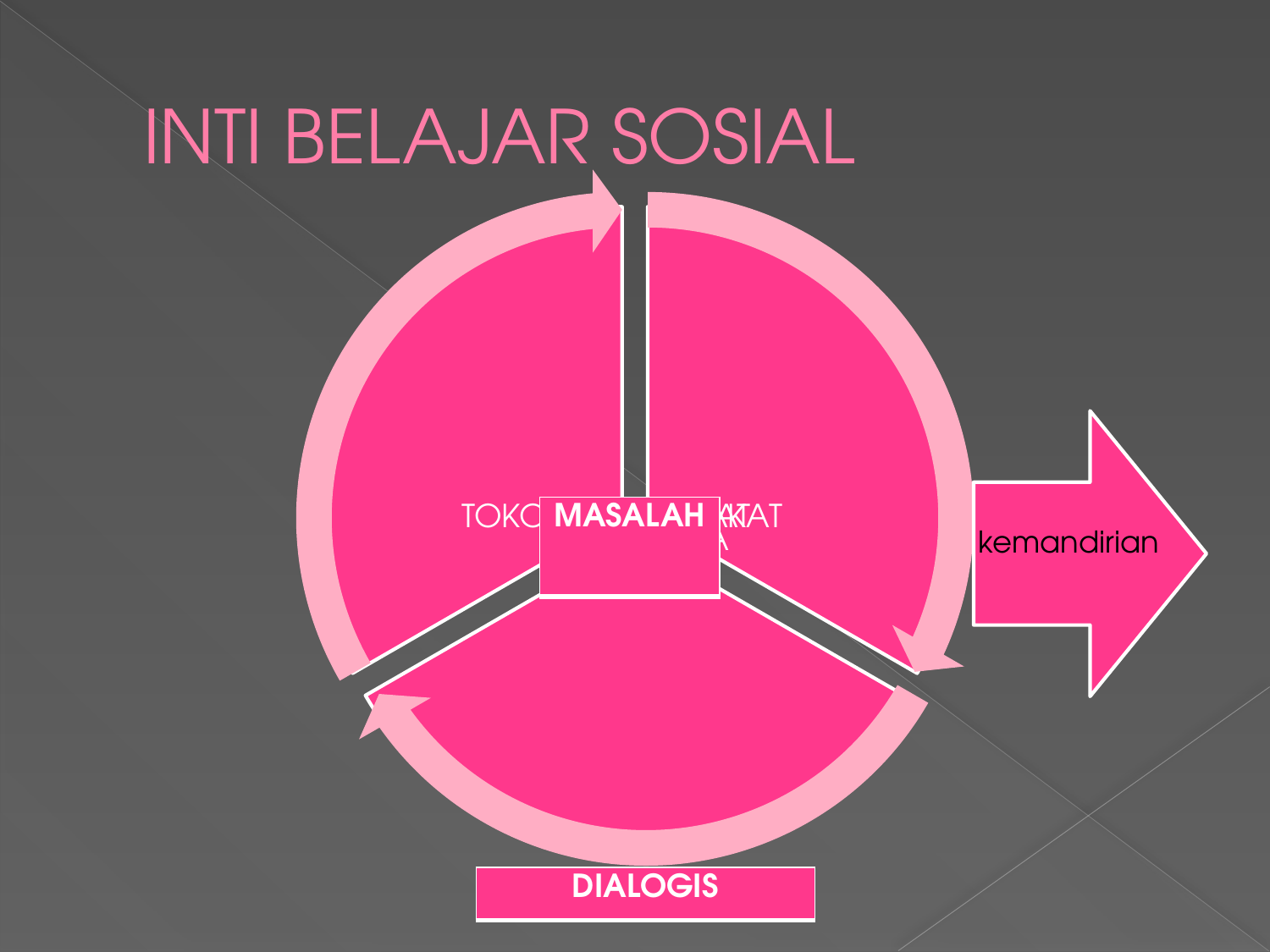

# INTI BELAJAR SOSIAL
MASYARAKAT
MAHASISWA
TOKOH MASYARAKAT
kemandirian
| MASALAH |
| --- |
| DIALOGIS |
| --- |